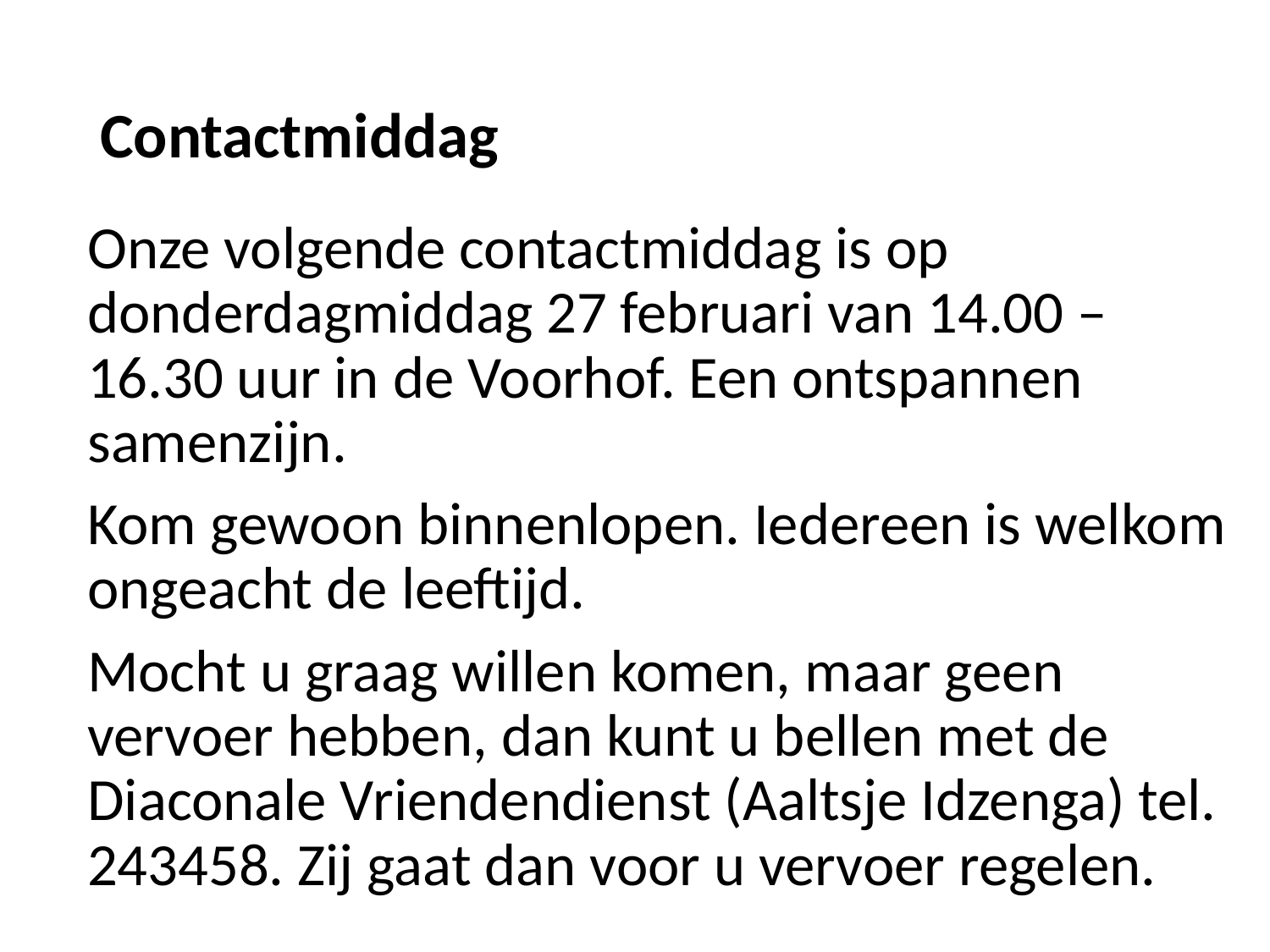

# Contactmiddag
Onze volgende contactmiddag is op donderdagmiddag 27 februari van 14.00 – 16.30 uur in de Voorhof. Een ontspannen samenzijn.
Kom gewoon binnenlopen. Iedereen is welkom ongeacht de leeftijd.
Mocht u graag willen komen, maar geen vervoer hebben, dan kunt u bellen met de Diaconale Vriendendienst (Aaltsje Idzenga) tel. 243458. Zij gaat dan voor u vervoer regelen.